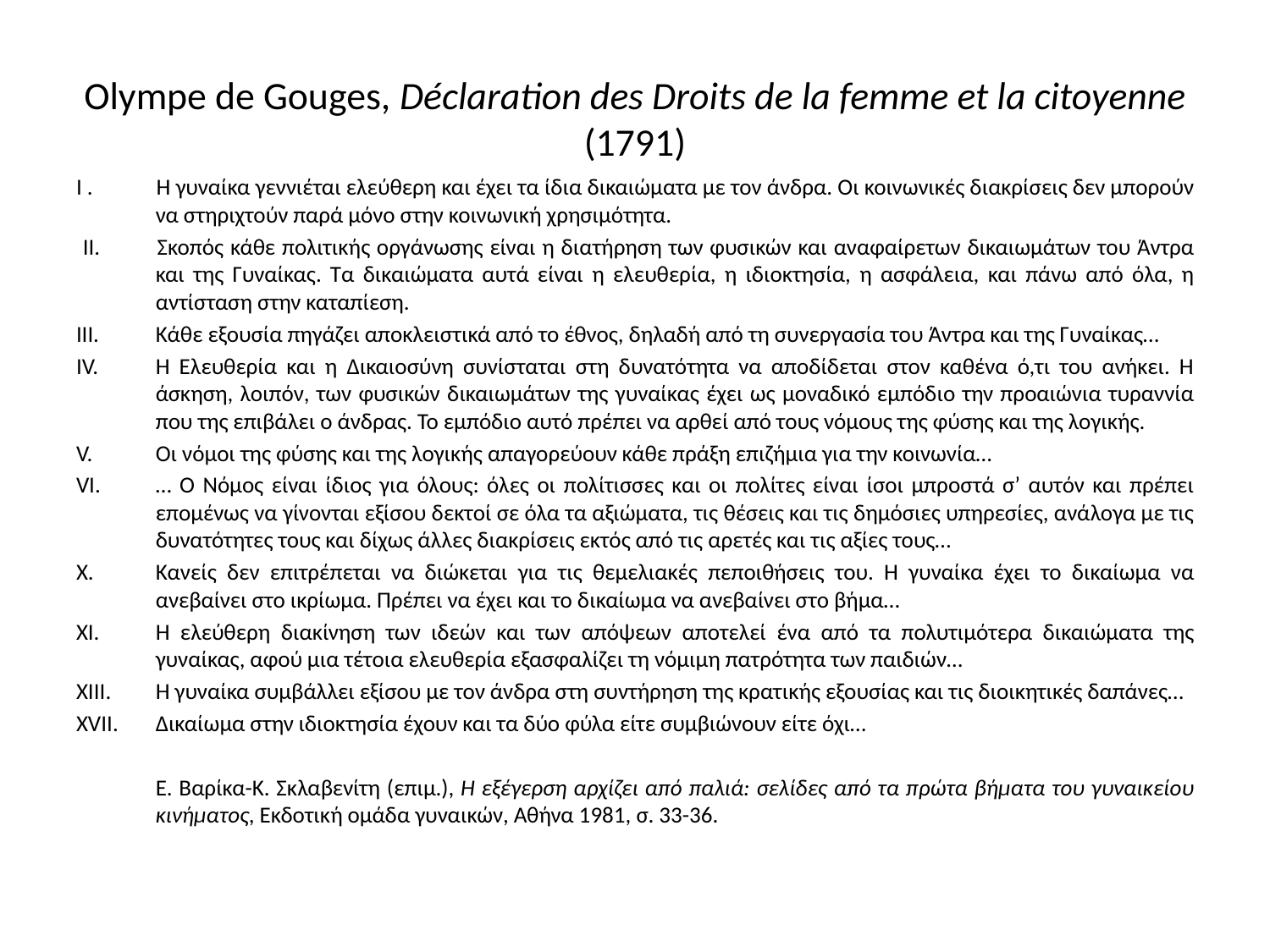

# Olympe de Gouges, Déclaration des Droits de la femme et la citoyenne (1791)
Ι .   	Η γυναίκα γεννιέται ελεύθερη και έχει τα ίδια δικαιώματα με τον άνδρα. Οι κοινωνικές διακρίσεις δεν μπορούν να στηριχτούν παρά μόνο στην κοινωνική χρησιμότητα.
 ΙΙ.	Σκοπός κάθε πολιτικής οργάνωσης είναι η διατήρηση των φυσικών και αναφαίρετων δικαιωμάτων του Άντρα και της Γυναίκας. Τα δικαιώματα αυτά είναι η ελευθερία, η ιδιοκτησία, η ασφάλεια, και πάνω από όλα, η αντίσταση στην καταπίεση.
ΙΙΙ.	Κάθε εξουσία πηγάζει αποκλειστικά από το έθνος, δηλαδή από τη συνεργασία του Άντρα και της Γυναίκας…
Η Ελευθερία και η Δικαιοσύνη συνίσταται στη δυνατότητα να αποδίδεται στον καθένα ό,τι του ανήκει. Η άσκηση, λοιπόν, των φυσικών δικαιωμάτων της γυναίκας έχει ως μοναδικό εμπόδιο την προαιώνια τυραννία που της επιβάλει ο άνδρας. Το εμπόδιο αυτό πρέπει να αρθεί από τους νόμους της φύσης και της λογικής.
Οι νόμοι της φύσης και της λογικής απαγορεύουν κάθε πράξη επιζήμια για την κοινωνία…
… Ο Νόμος είναι ίδιος για όλους: όλες οι πολίτισσες και οι πολίτες είναι ίσοι μπροστά σ’ αυτόν και πρέπει επομένως να γίνονται εξίσου δεκτοί σε όλα τα αξιώματα, τις θέσεις και τις δημόσιες υπηρεσίες, ανάλογα με τις δυνατότητες τους και δίχως άλλες διακρίσεις εκτός από τις αρετές και τις αξίες τους…
Χ.	Κανείς δεν επιτρέπεται να διώκεται για τις θεμελιακές πεποιθήσεις του. Η γυναίκα έχει το δικαίωμα να ανεβαίνει στο ικρίωμα. Πρέπει να έχει και το δικαίωμα να ανεβαίνει στο βήμα…
ΧΙ.	Η ελεύθερη διακίνηση των ιδεών και των απόψεων αποτελεί ένα από τα πολυτιμότερα δικαιώματα της γυναίκας, αφού μια τέτοια ελευθερία εξασφαλίζει τη νόμιμη πατρότητα των παιδιών…
Η γυναίκα συμβάλλει εξίσου με τον άνδρα στη συντήρηση της κρατικής εξουσίας και τις διοικητικές δαπάνες…
Δικαίωμα στην ιδιοκτησία έχουν και τα δύο φύλα είτε συμβιώνουν είτε όχι…

	Ε. Βαρίκα-Κ. Σκλαβενίτη (επιμ.), Η εξέγερση αρχίζει από παλιά: σελίδες από τα πρώτα βήματα του γυναικείου κινήματος, Εκδοτική ομάδα γυναικών, Αθήνα 1981, σ. 33-36.